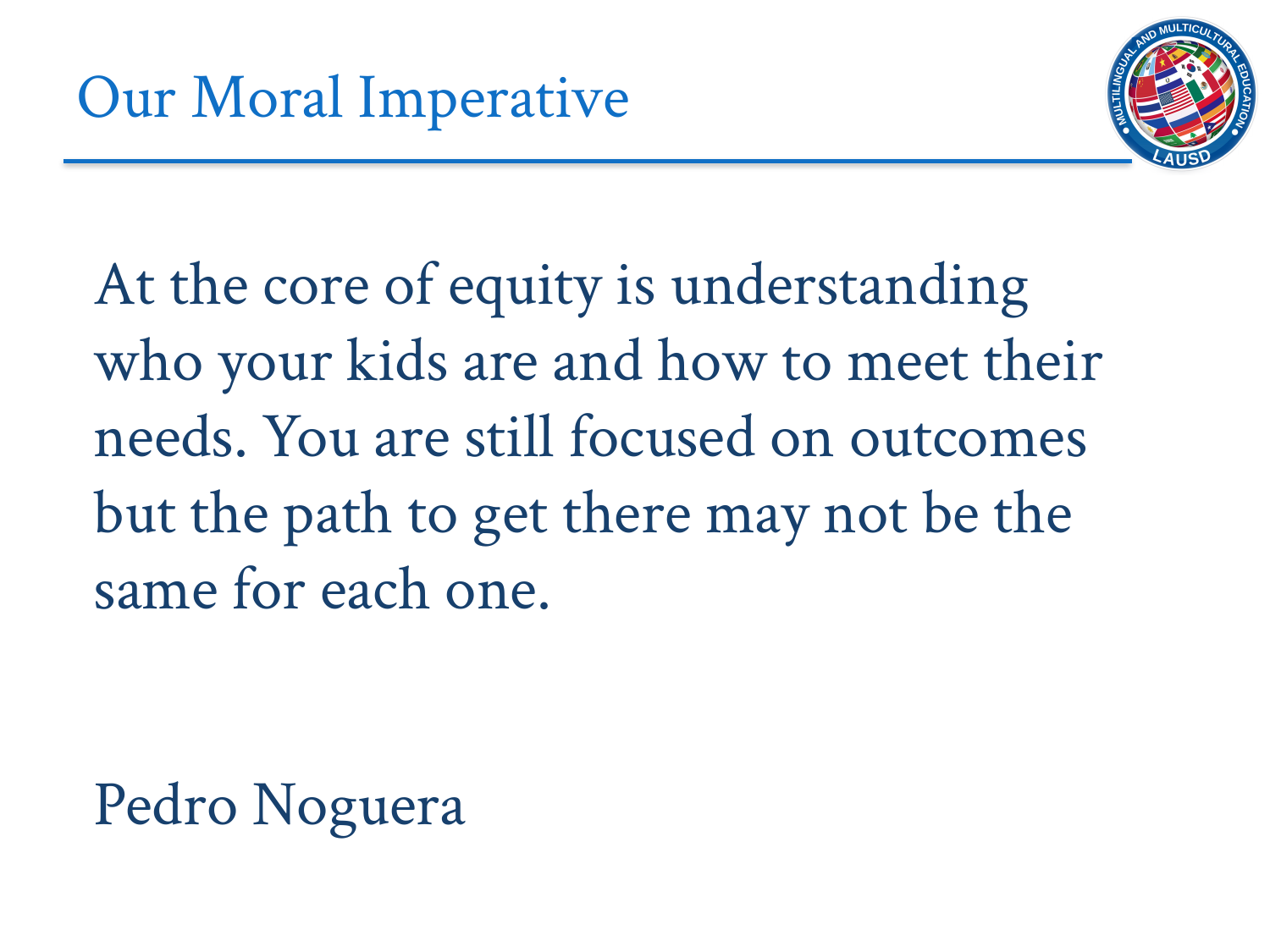

# Our Moral Imperative
At the core of equity is understanding who your kids are and how to meet their needs. You are still focused on outcomes but the path to get there may not be the same for each one.

Pedro Noguera